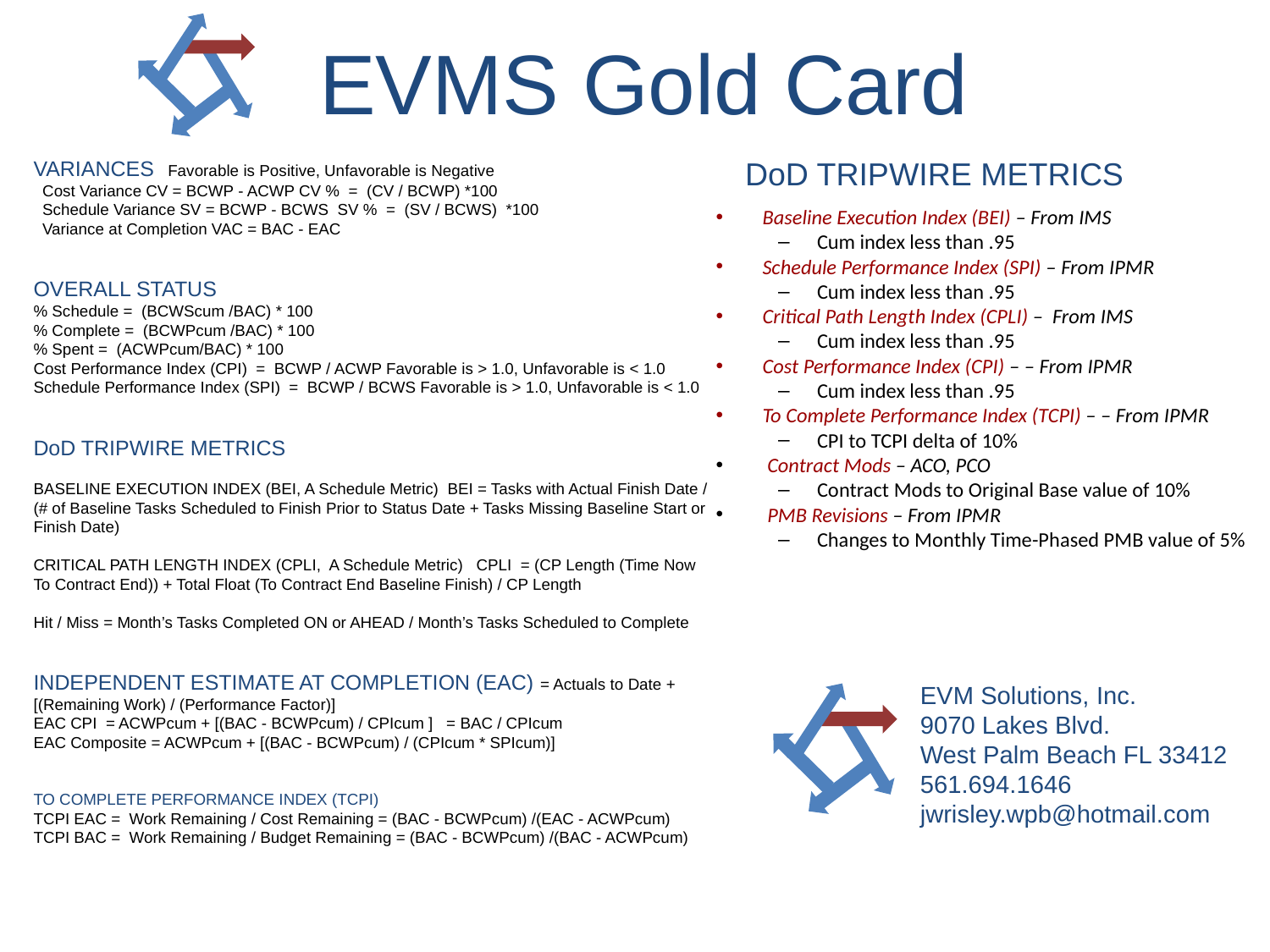

EVMS Gold Card
DoD TRIPWIRE METRICS
Baseline Execution Index (BEI) – From IMS
Cum index less than .95
Schedule Performance Index (SPI) – From IPMR
Cum index less than .95
Critical Path Length Index (CPLI) –  From IMS
Cum index less than .95
Cost Performance Index (CPI) – – From IPMR
Cum index less than .95
To Complete Performance Index (TCPI) – – From IPMR
CPI to TCPI delta of 10%
 Contract Mods – ACO, PCO
Contract Mods to Original Base value of 10%
 PMB Revisions – From IPMR
Changes to Monthly Time-Phased PMB value of 5%

VARIANCES   Favorable is Positive, Unfavorable is Negative
  Cost Variance CV = BCWP - ACWP CV %  =  (CV / BCWP) *100
  Schedule Variance SV = BCWP - BCWS  SV %  =  (SV / BCWS)  *100
  Variance at Completion VAC = BAC - EAC

OVERALL STATUS
% Schedule =  (BCWScum /BAC) * 100
% Complete =  (BCWPcum /BAC) * 100
% Spent =  (ACWPcum/BAC) * 100
Cost Performance Index (CPI)  =  BCWP / ACWP Favorable is > 1.0, Unfavorable is < 1.0
Schedule Performance Index (SPI)  =  BCWP / BCWS Favorable is > 1.0, Unfavorable is < 1.0

DoD TRIPWIRE METRICS

BASELINE EXECUTION INDEX (BEI, A Schedule Metric)  BEI = Tasks with Actual Finish Date / (# of Baseline Tasks Scheduled to Finish Prior to Status Date + Tasks Missing Baseline Start or Finish Date)

CRITICAL PATH LENGTH INDEX (CPLI,  A Schedule Metric)   CPLI  = (CP Length (Time Now To Contract End)) + Total Float (To Contract End Baseline Finish) / CP Length

Hit / Miss = Month’s Tasks Completed ON or AHEAD / Month’s Tasks Scheduled to Complete

INDEPENDENT ESTIMATE AT COMPLETION (EAC) = Actuals to Date + [(Remaining Work) / (Performance Factor)]
EAC CPI  = ACWPcum + [(BAC - BCWPcum) / CPIcum ]   = BAC / CPIcum
EAC Composite = ACWPcum + [(BAC - BCWPcum) / (CPIcum * SPIcum)]

TO COMPLETE PERFORMANCE INDEX (TCPI)
TCPI EAC =  Work Remaining / Cost Remaining = (BAC - BCWPcum) /(EAC - ACWPcum)
TCPI BAC =  Work Remaining / Budget Remaining = (BAC - BCWPcum) /(BAC - ACWPcum)

EVM Solutions, Inc.
9070 Lakes Blvd.
West Palm Beach FL 33412
561.694.1646  jwrisley.wpb@hotmail.com